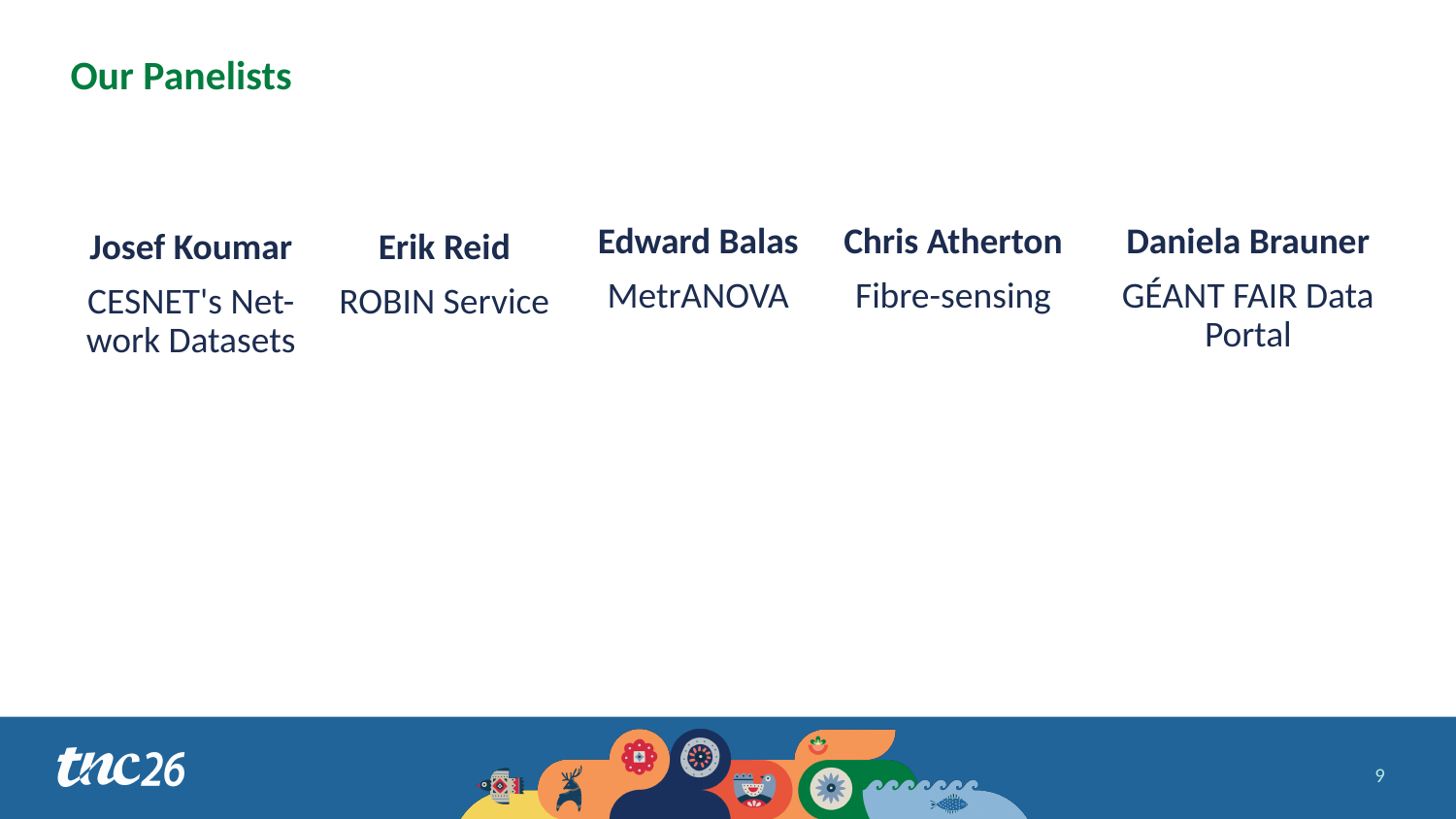

# Our Panelists
Edward Balas
MetrANOVA

Daniela Brauner
GÉANT FAIR Data Portal

Chris Atherton
Fibre-sensing

Erik Reid
ROBIN Service

Josef Koumar
CESNET's Net-work Datasets

9